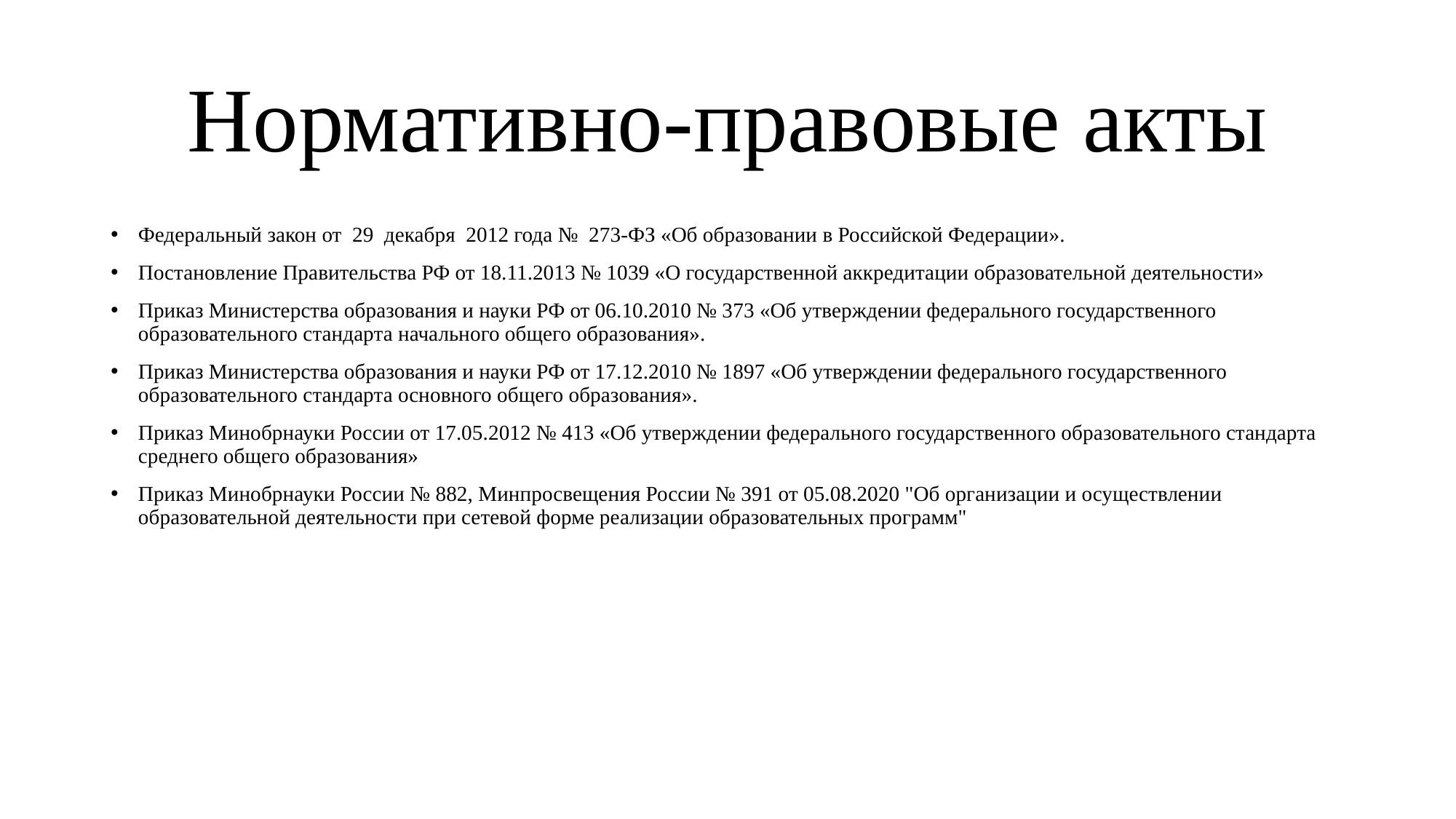

# Нормативно-правовые акты
Федеральный закон от  29  декабря  2012 года №  273-ФЗ «Об образовании в Российской Федерации».
Постановление Правительства РФ от 18.11.2013 № 1039 «О государственной аккредитации образовательной деятельности»
Приказ Министерства образования и науки РФ от 06.10.2010 № 373 «Об утверждении федерального государственного образовательного стандарта начального общего образования».
Приказ Министерства образования и науки РФ от 17.12.2010 № 1897 «Об утверждении федерального государственного образовательного стандарта основного общего образования».
Приказ Минобрнауки России от 17.05.2012 № 413 «Об утверждении федерального государственного образовательного стандарта среднего общего образования»
Приказ Минобрнауки России № 882, Минпросвещения России № 391 от 05.08.2020 "Об организации и осуществлении образовательной деятельности при сетевой форме реализации образовательных программ"